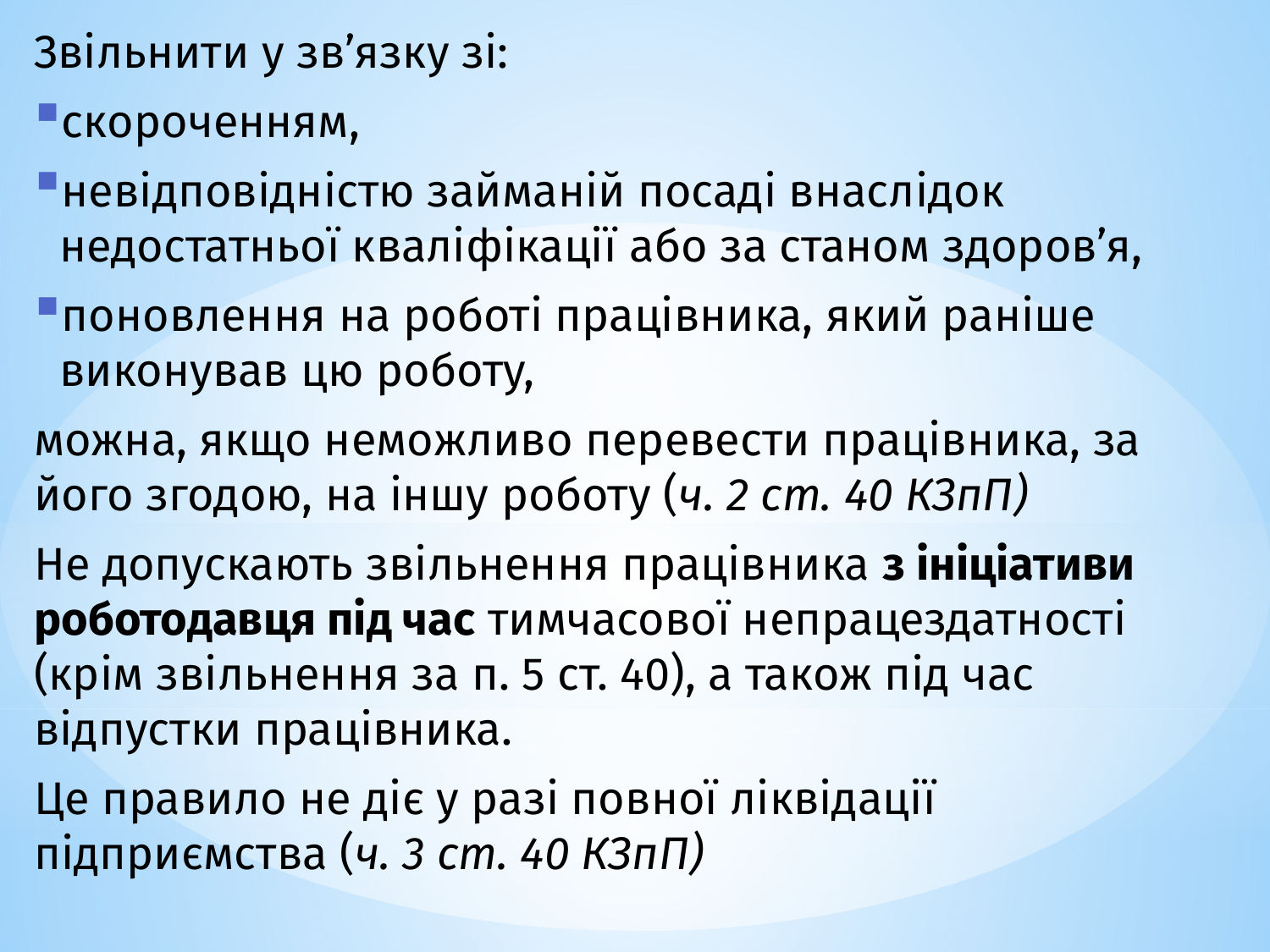

Звільнити у зв’язку зі:
скороченням,
невідповідністю займаній посаді внаслідок недостатньої кваліфікації або за станом здоров’я,
поновлення на роботі працівника, який раніше виконував цю роботу,
можна, якщо неможливо перевести працівника, за його згодою, на іншу роботу (ч. 2 ст. 40 КЗпП)
Не допускають звільнення працівника з ініціативи роботодавця під час тимчасової непрацездатності (крім звільнення за п. 5 ст. 40), а також під час відпустки працівника.
Це правило не діє у разі повної ліквідації підприємства (ч. 3 ст. 40 КЗпП)